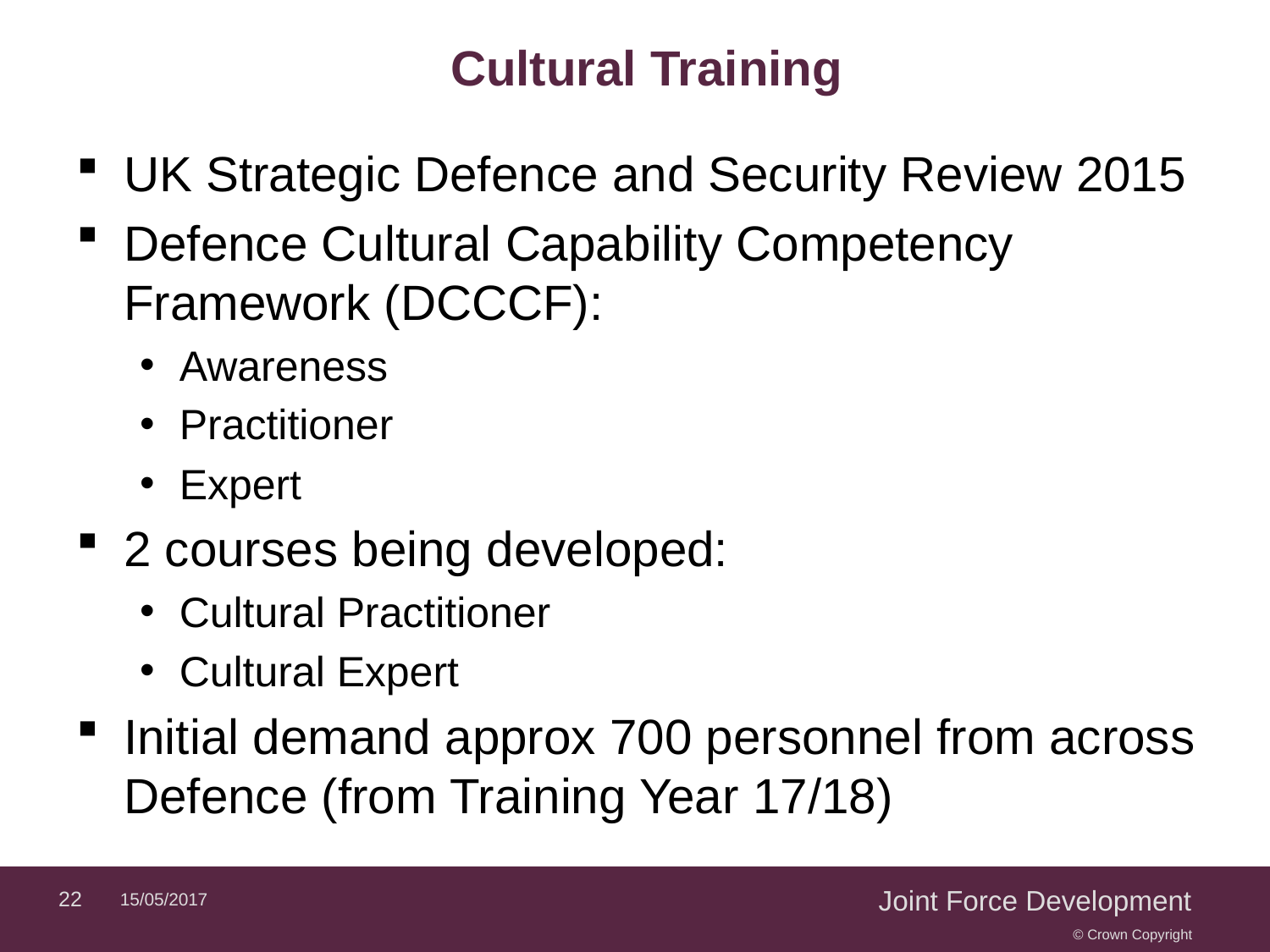

# Cultural Training
UK Strategic Defence and Security Review 2015
Defence Cultural Capability Competency Framework (DCCCF):
Awareness
Practitioner
Expert
2 courses being developed:
Cultural Practitioner
Cultural Expert
Initial demand approx 700 personnel from across Defence (from Training Year 17/18)